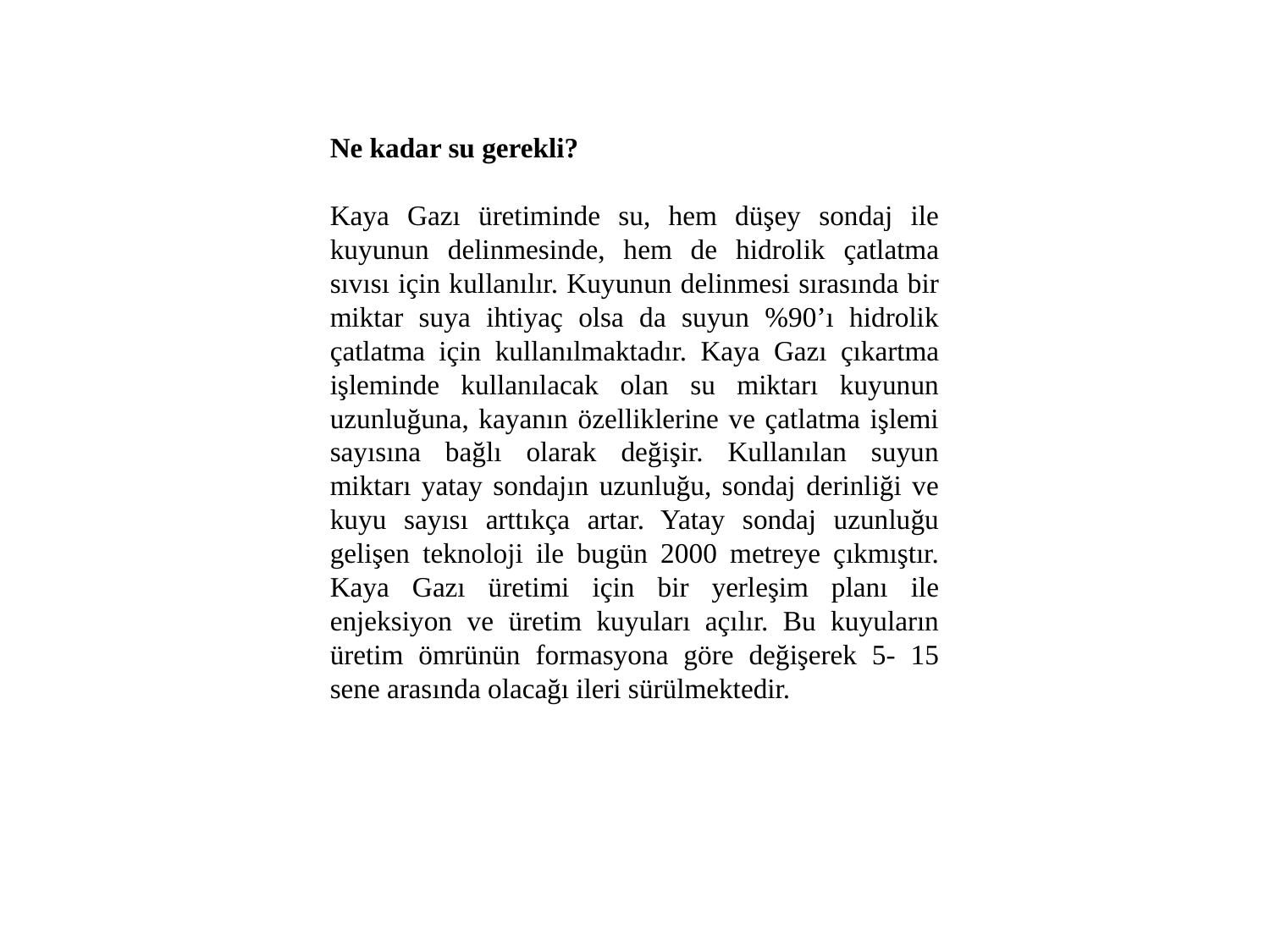

Ne kadar su gerekli?

Kaya Gazı üretiminde su, hem düşey sondaj ile kuyunun delinmesinde, hem de hidrolik çatlatma sıvısı için kullanılır. Kuyunun delinmesi sırasında bir miktar suya ihtiyaç olsa da suyun %90’ı hidrolik çatlatma için kullanılmaktadır. Kaya Gazı çıkartma işleminde kullanılacak olan su miktarı kuyunun uzunluğuna, kayanın özelliklerine ve çatlatma işlemi sayısına bağlı olarak değişir. Kullanılan suyun miktarı yatay sondajın uzunluğu, sondaj derinliği ve kuyu sayısı arttıkça artar. Yatay sondaj uzunluğu gelişen teknoloji ile bugün 2000 metreye çıkmıştır. Kaya Gazı üretimi için bir yerleşim planı ile enjeksiyon ve üretim kuyuları açılır. Bu kuyuların üretim ömrünün formasyona göre değişerek 5- 15 sene arasında olacağı ileri sürülmektedir.